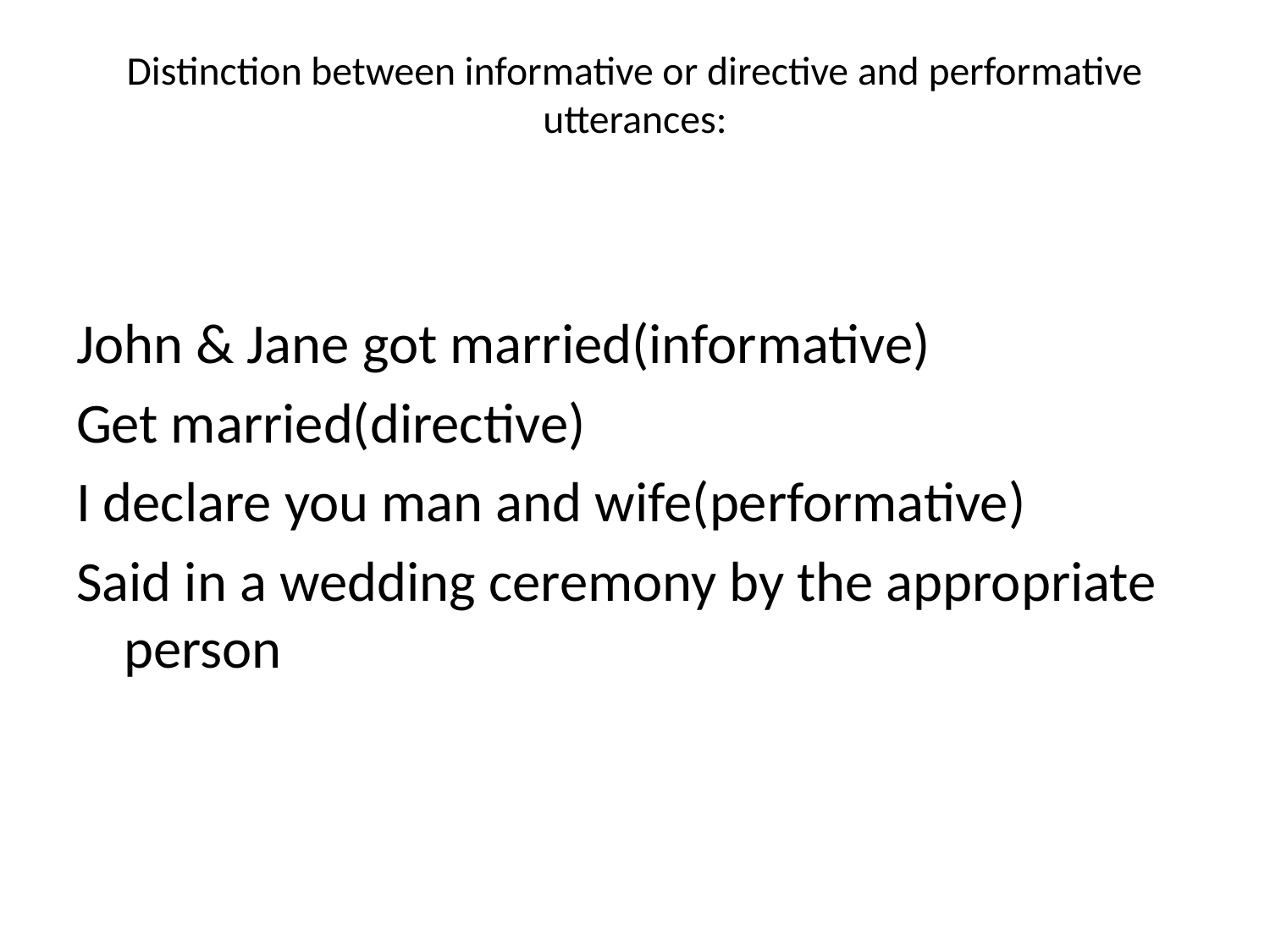

# Distinction between informative or directive and performative utterances:

John & Jane got married(informative)
Get married(directive)
I declare you man and wife(performative)
Said in a wedding ceremony by the appropriate  person